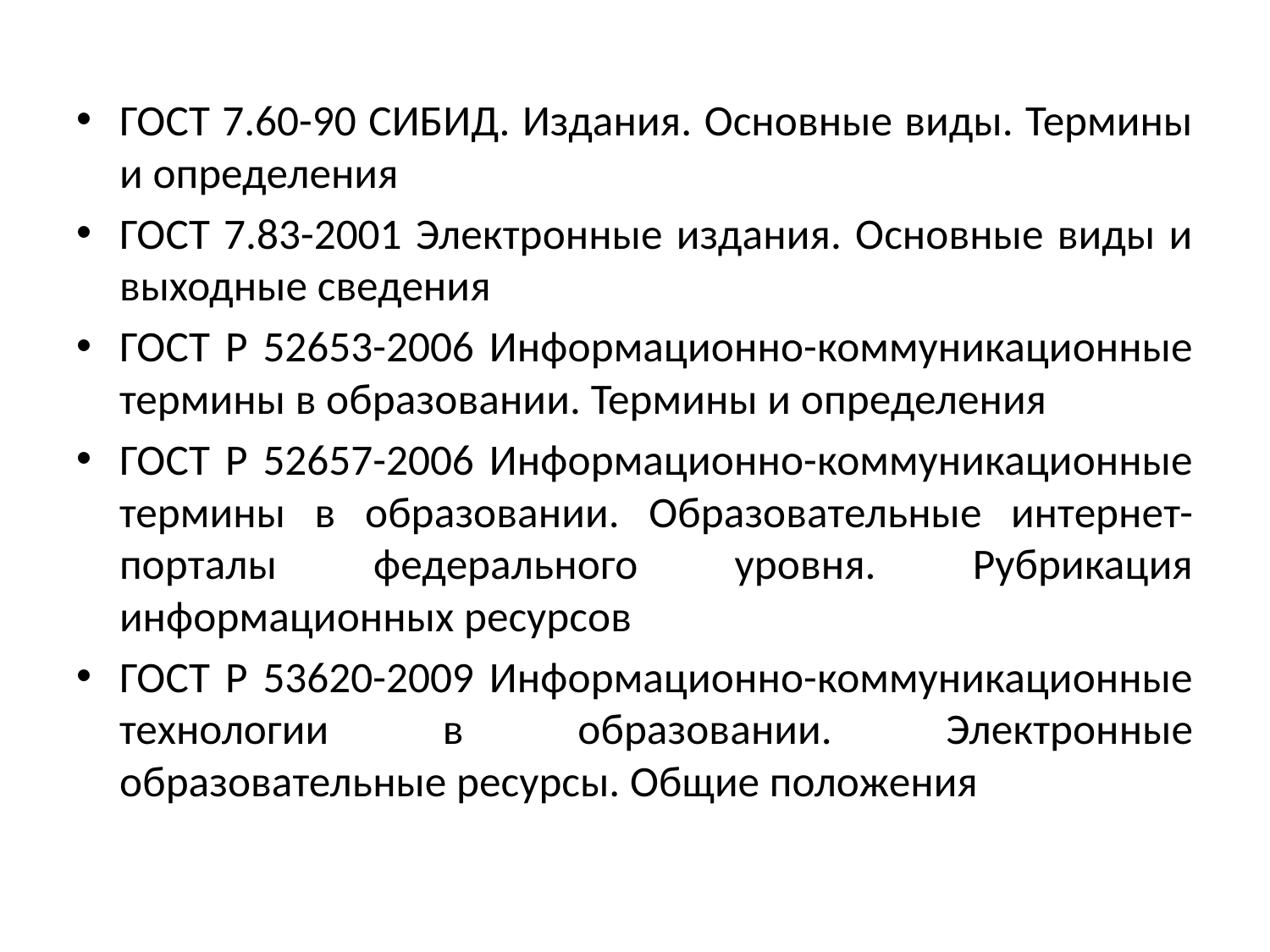

ГОСТ 7.60-90 СИБИД. Издания. Основные виды. Термины и определения
ГОСТ 7.83-2001 Электронные издания. Основные виды и выходные сведения
ГОСТ Р 52653-2006 Информационно-коммуникационные термины в образовании. Термины и определения
ГОСТ Р 52657-2006 Информационно-коммуникационные термины в образовании. Образовательные интернет-порталы федерального уровня. Рубрикация информационных ресурсов
ГОСТ Р 53620-2009 Информационно-коммуникационные технологии в образовании. Электронные образовательные ресурсы. Общие положения